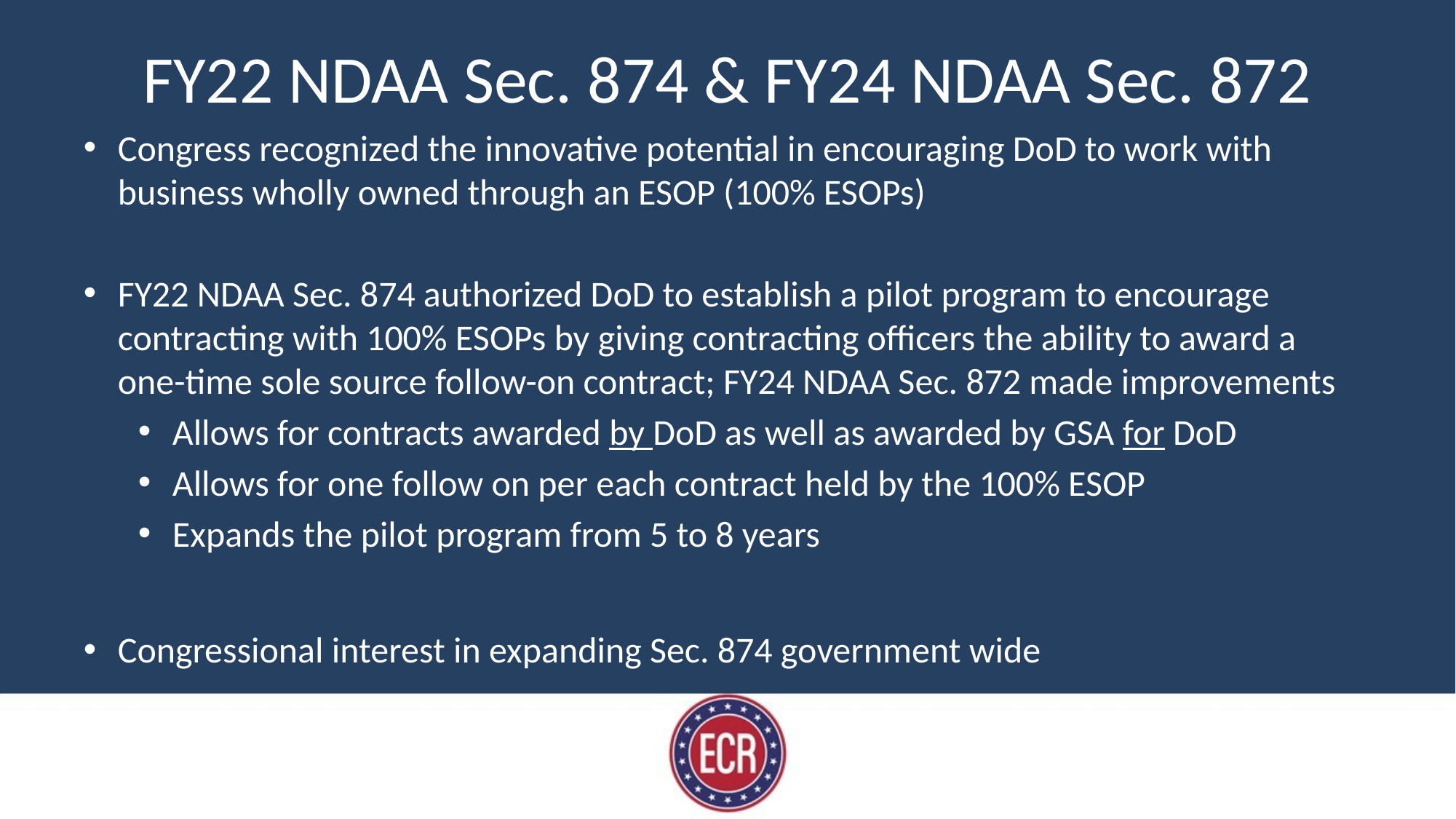

# FY22 NDAA Sec. 874 & FY24 NDAA Sec. 872
Congress recognized the innovative potential in encouraging DoD to work with business wholly owned through an ESOP (100% ESOPs)

FY22 NDAA Sec. 874 authorized DoD to establish a pilot program to encourage contracting with 100% ESOPs by giving contracting officers the ability to award a one-time sole source follow-on contract; FY24 NDAA Sec. 872 made improvements
Allows for contracts awarded by DoD as well as awarded by GSA for DoD
Allows for one follow on per each contract held by the 100% ESOP
Expands the pilot program from 5 to 8 years

Congressional interest in expanding Sec. 874 government wide